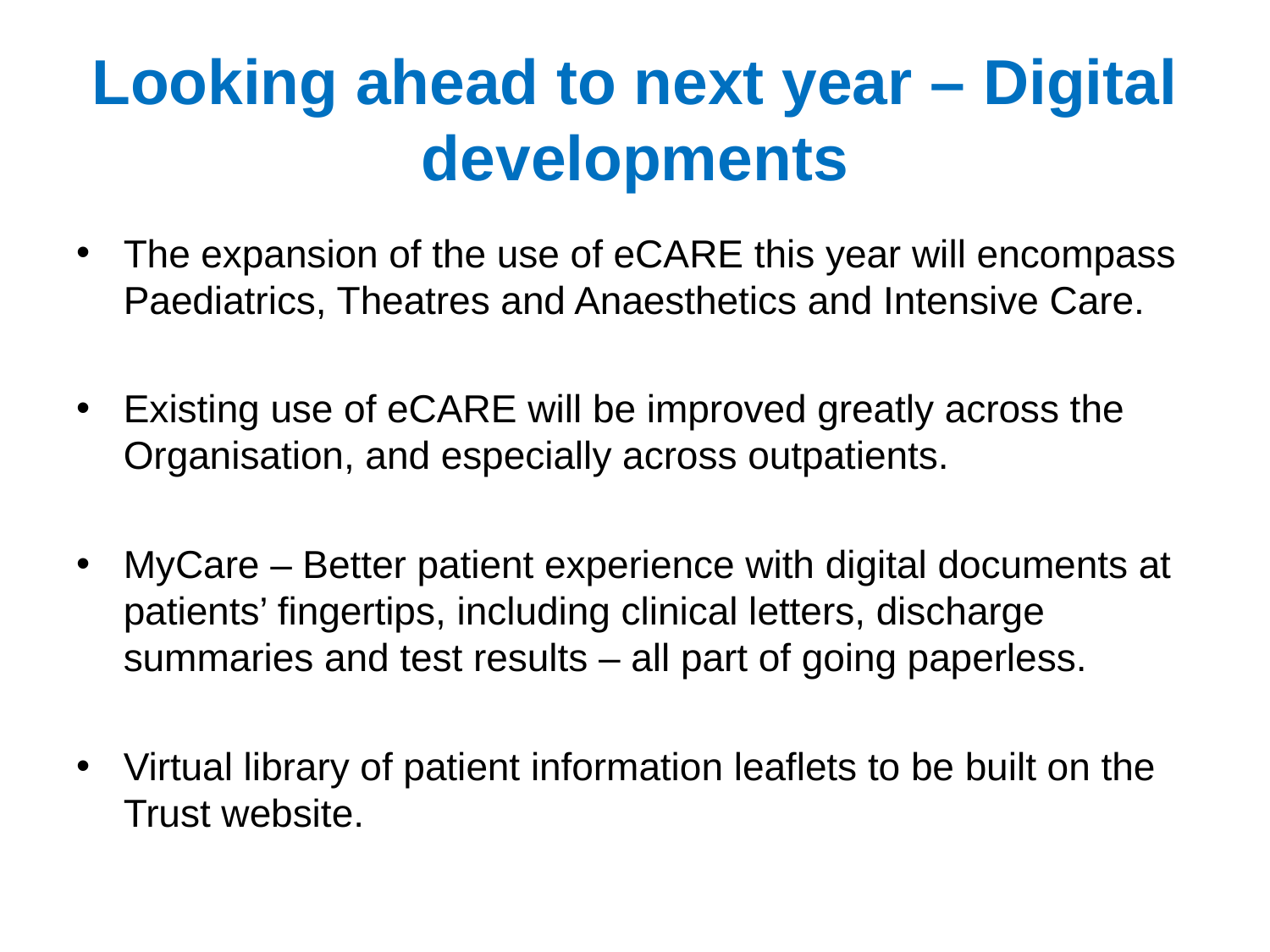

# Looking ahead to next year – Digital developments
The expansion of the use of eCARE this year will encompass Paediatrics, Theatres and Anaesthetics and Intensive Care.

Existing use of eCARE will be improved greatly across the Organisation, and especially across outpatients.

MyCare – Better patient experience with digital documents at patients’ fingertips, including clinical letters, discharge summaries and test results – all part of going paperless.

Virtual library of patient information leaflets to be built on the Trust website.